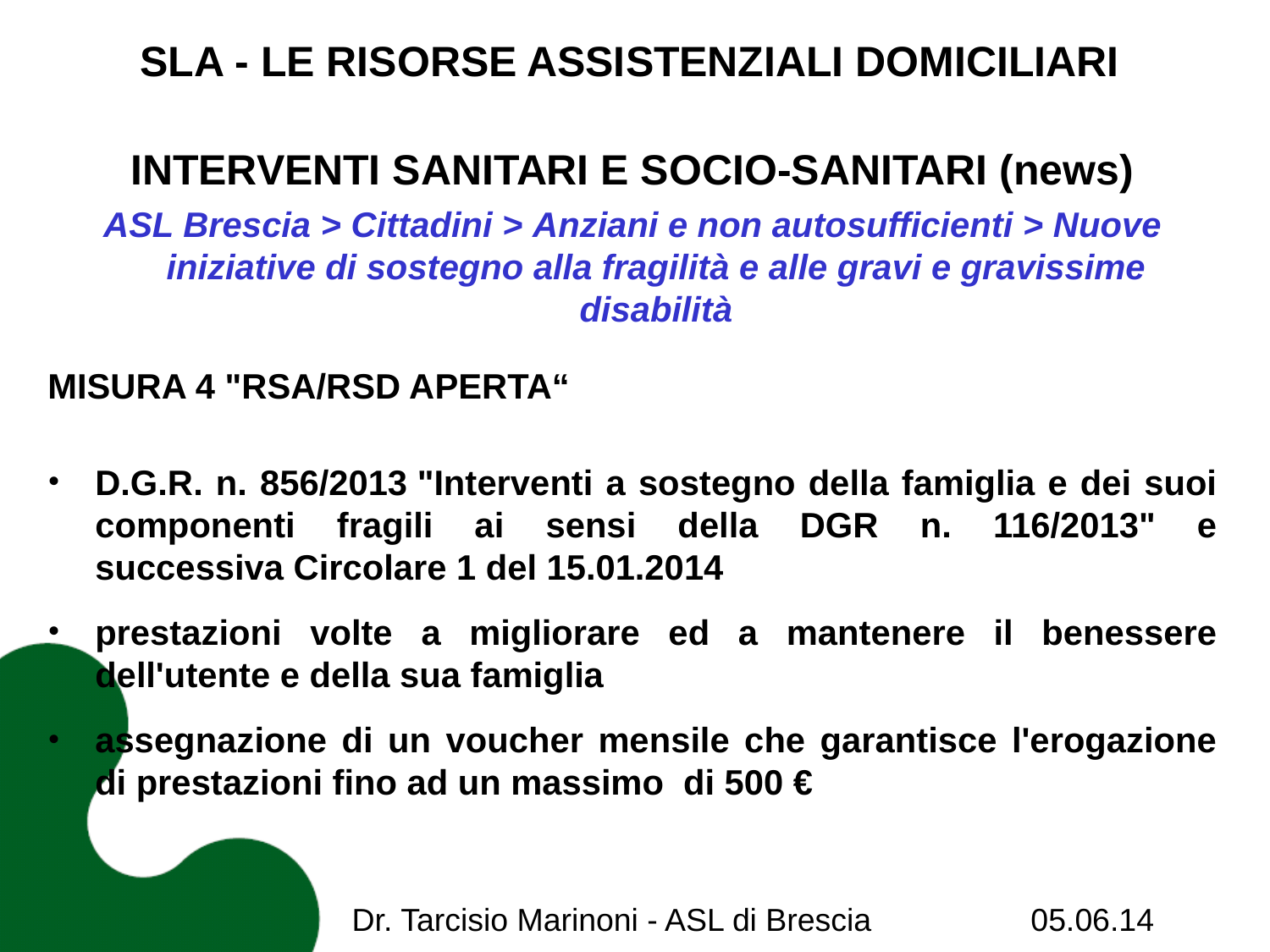

# SLA - LE RISORSE ASSISTENZIALI DOMICILIARI
INTERVENTI SANITARI E SOCIO-SANITARI (news)
ASL Brescia > Cittadini > Anziani e non autosufficienti > Nuove iniziative di sostegno alla fragilità e alle gravi e gravissime disabilità

MISURA 4 "RSA/RSD APERTA“

D.G.R. n. 856/2013 "Interventi a sostegno della famiglia e dei suoi componenti fragili ai sensi della DGR n. 116/2013" e successiva Circolare 1 del 15.01.2014
prestazioni volte a migliorare ed a mantenere il benessere dell'utente e della sua famiglia
assegnazione di un voucher mensile che garantisce l'erogazione di prestazioni fino ad un massimo  di 500 €
Dr. Tarcisio Marinoni - ASL di Brescia                  05.06.14